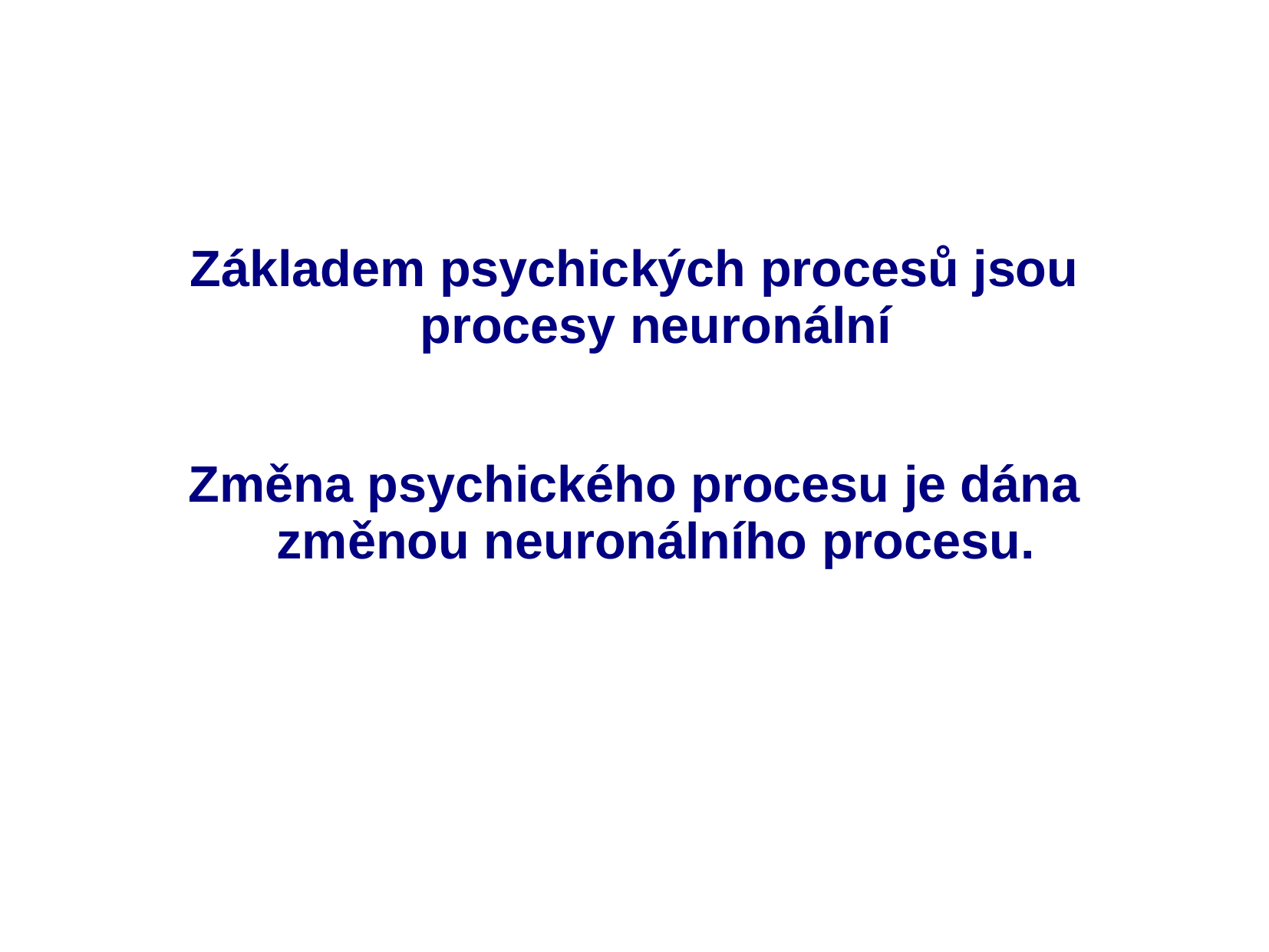

Základem psychických procesů jsou procesy neuronální

Změna psychického procesu je dána změnou neuronálního procesu.